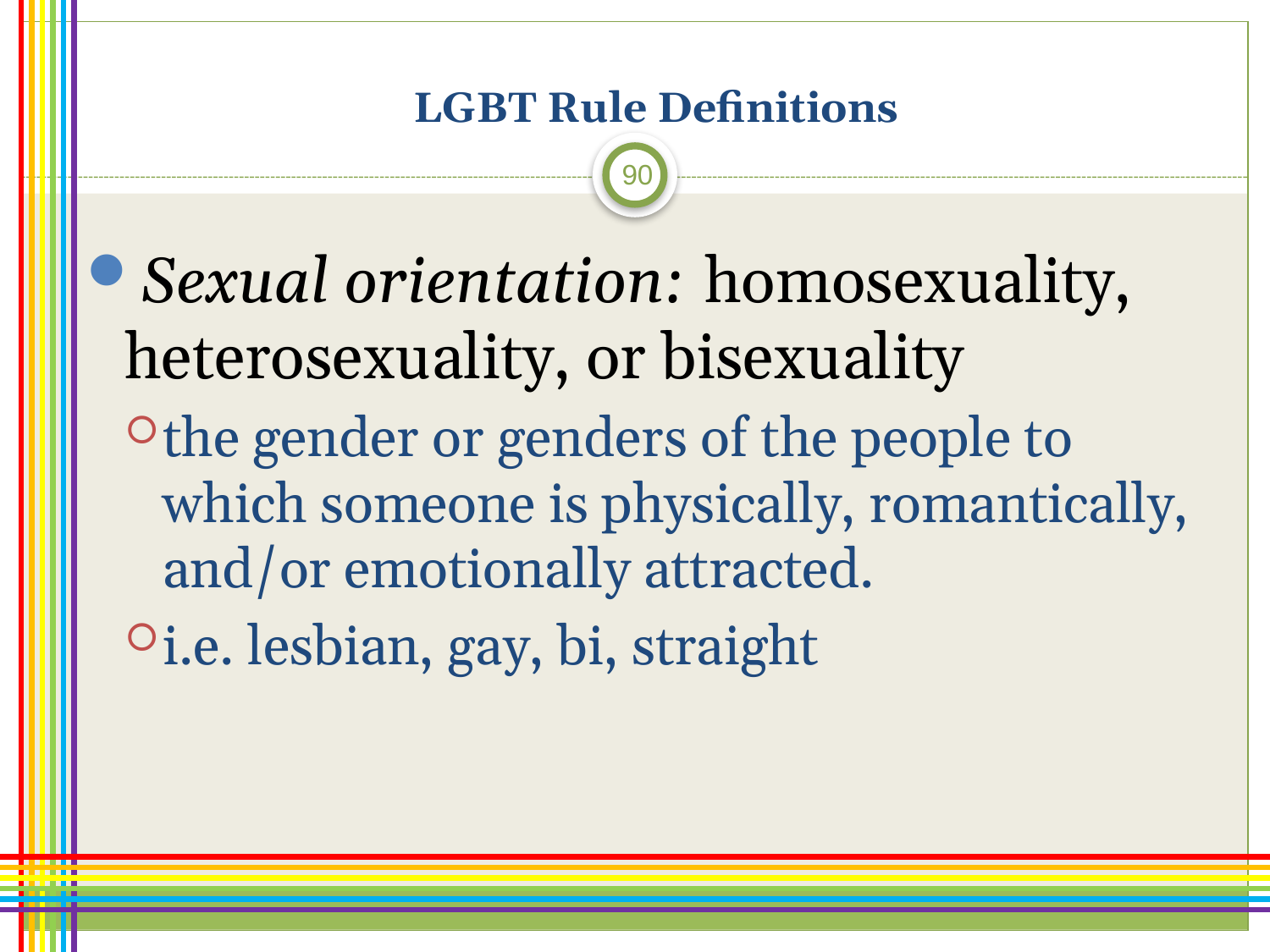

# LGBT Rule Definitions
90
Sexual orientation: homosexuality, heterosexuality, or bisexuality
the gender or genders of the people to which someone is physically, romantically, and/or emotionally attracted.
i.e. lesbian, gay, bi, straight